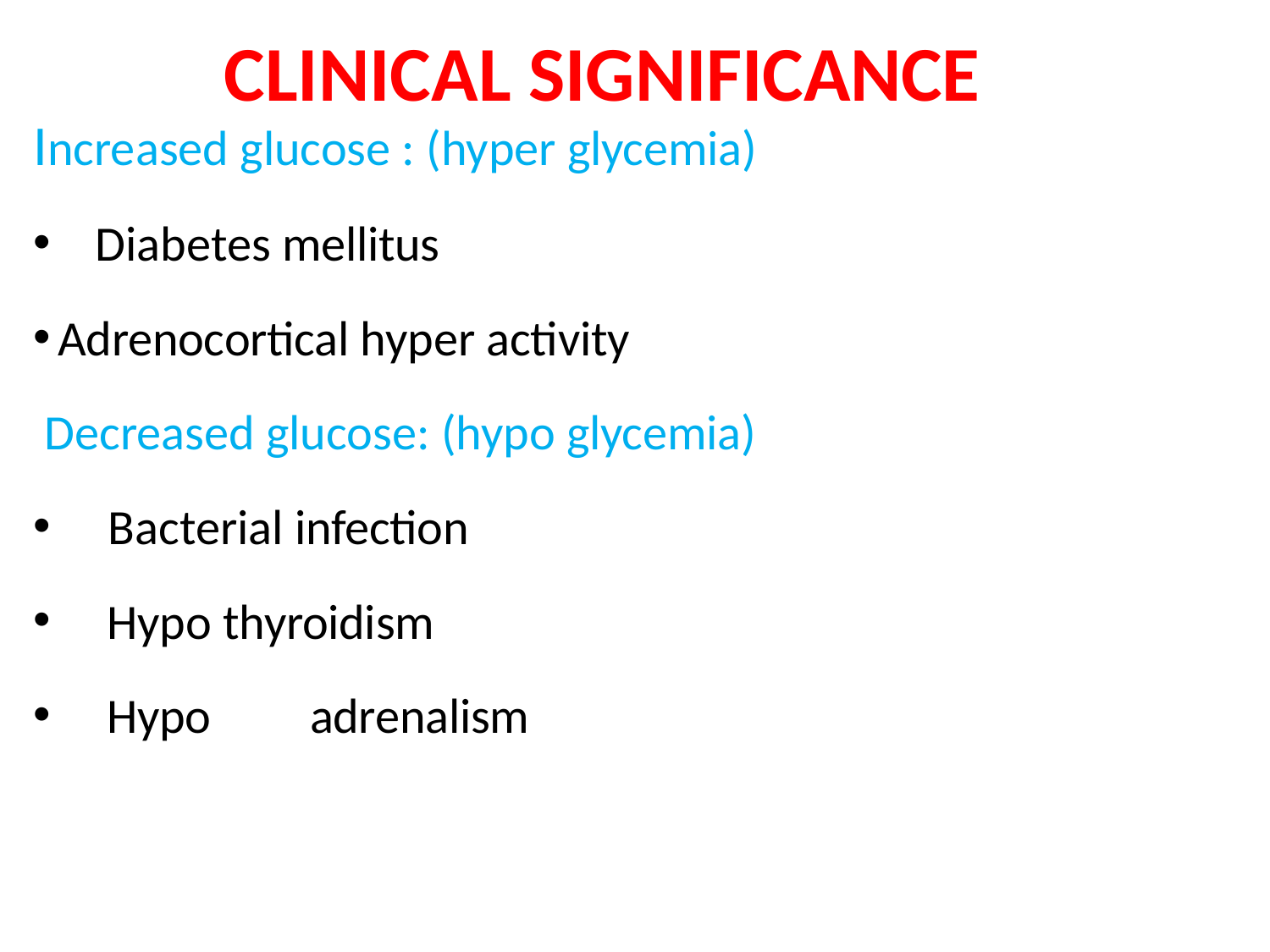

# CLINICAL SIGNIFICANCE
Increased glucose : (hyper glycemia)
Diabetes mellitus
	Adrenocortical hyper activity Decreased glucose: (hypo glycemia)
Bacterial infection
Hypo thyroidism
Hypo	adrenalism